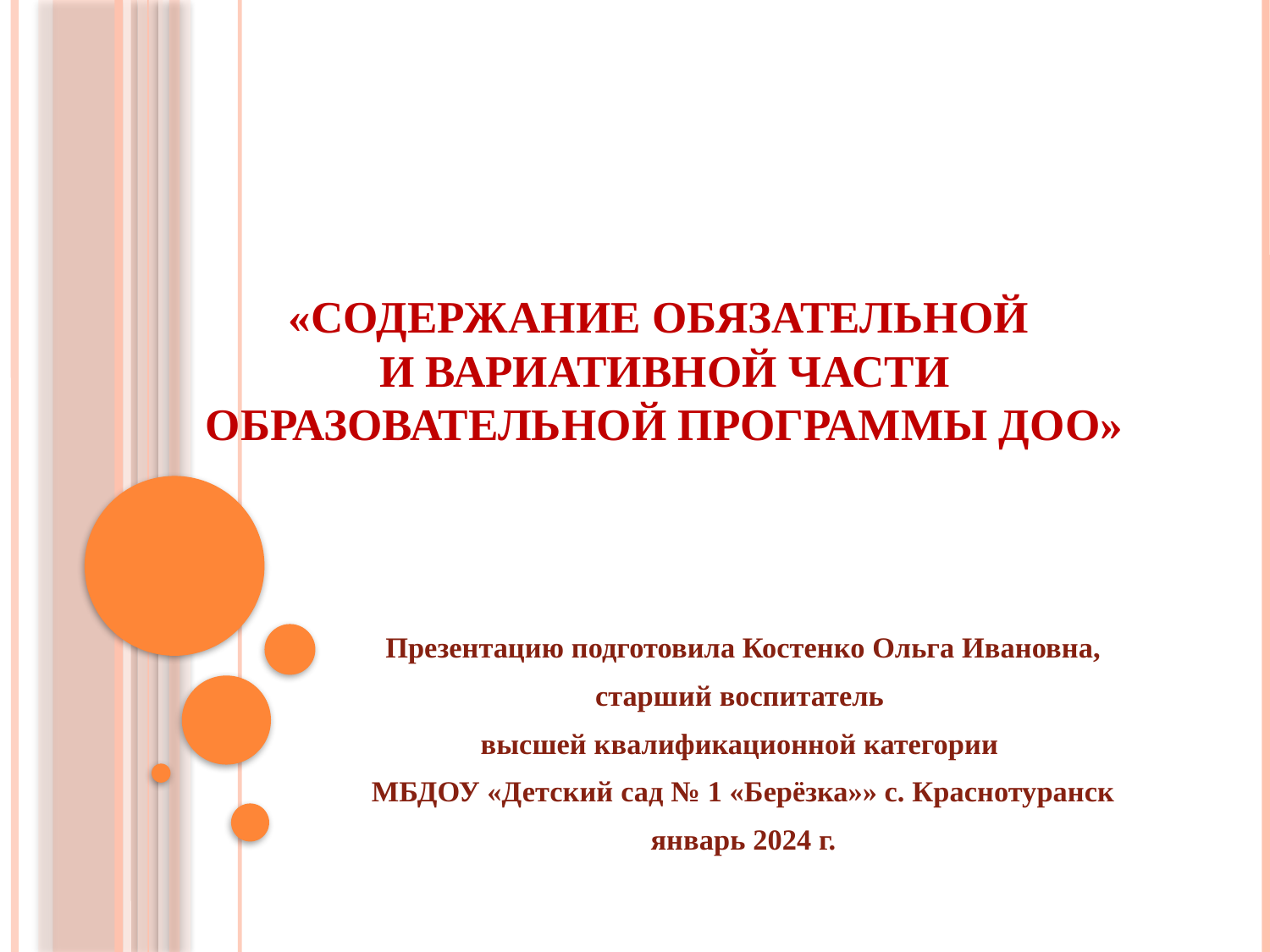

# «Содержание обязательной и вариативной части образовательной программы ДОО»
Презентацию подготовила Костенко Ольга Ивановна,
старший воспитатель
высшей квалификационной категории
МБДОУ «Детский сад № 1 «Берёзка»» с. Краснотуранск
январь 2024 г.